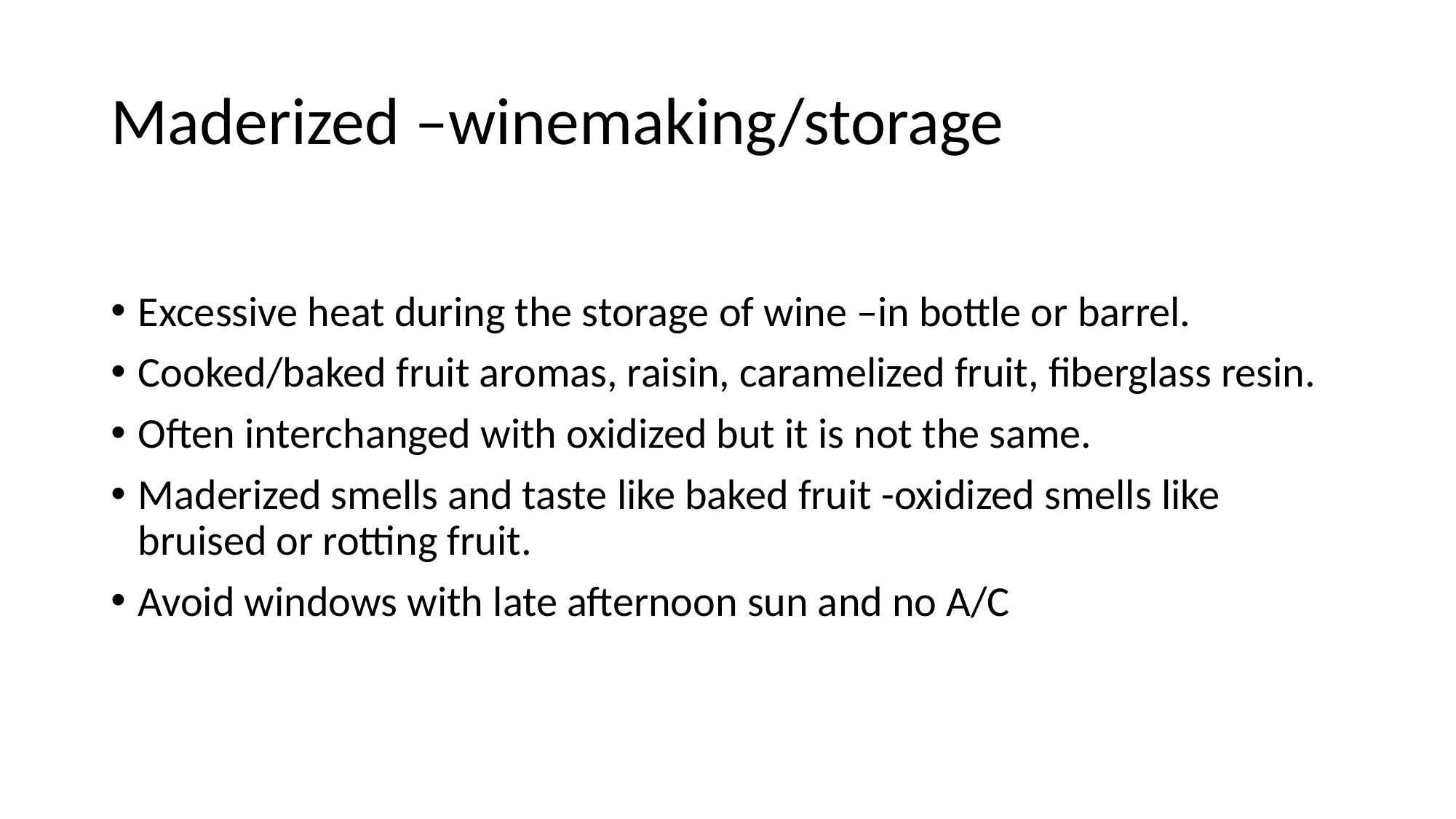

# Maderized –winemaking/storage

Excessive heat during the storage of wine –in bottle or barrel.
Cooked/baked fruit aromas, raisin, caramelized fruit, fiberglass resin.
Often interchanged with oxidized but it is not the same.
Maderized smells and taste like baked fruit -oxidized smells like bruised or rotting fruit.
Avoid windows with late afternoon sun and no A/C